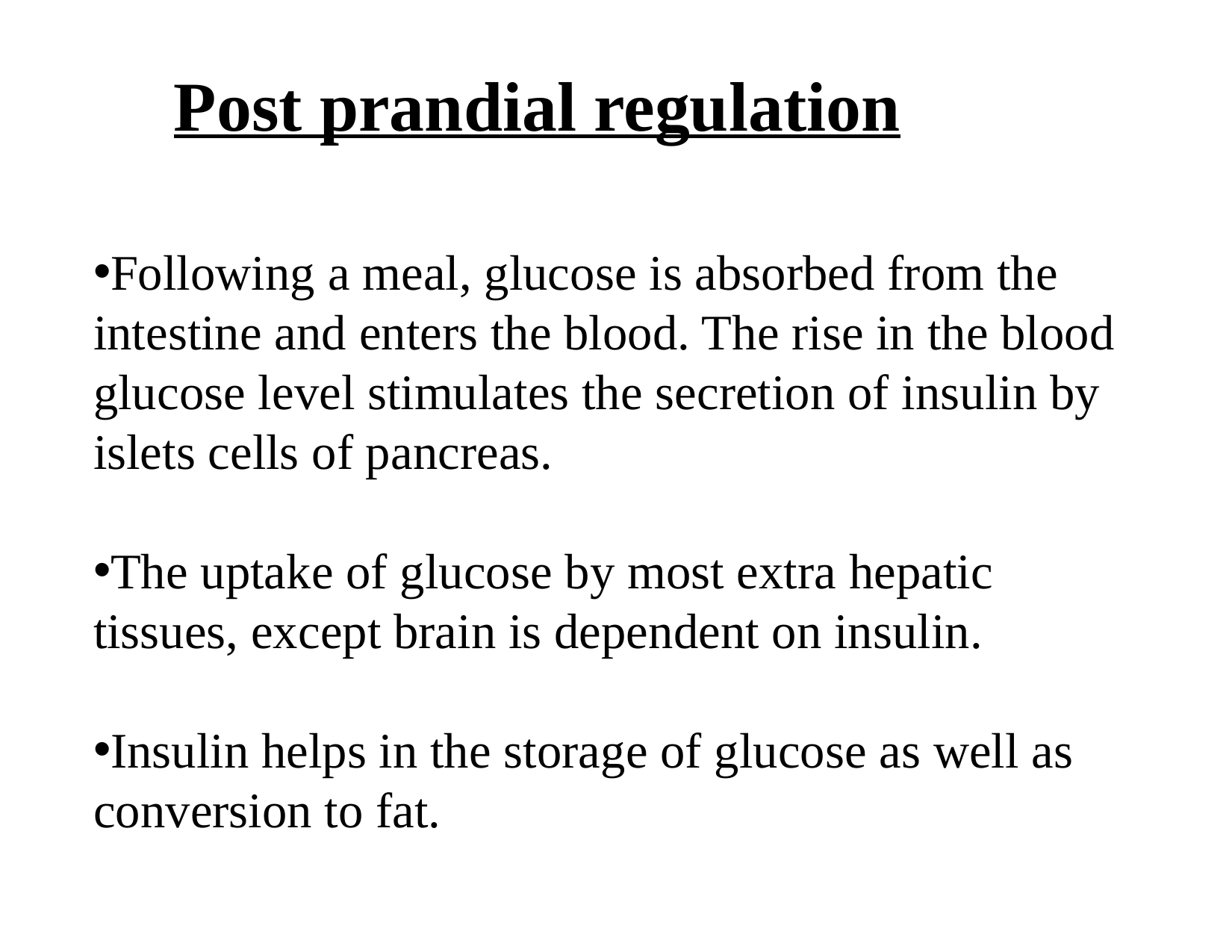

# Post prandial regulation
Following a meal, glucose is absorbed from the intestine and enters the blood. The rise in the blood glucose level stimulates the secretion of insulin by islets cells of pancreas.

The uptake of glucose by most extra hepatic tissues, except brain is dependent on insulin.

Insulin helps in the storage of glucose as well as conversion to fat.